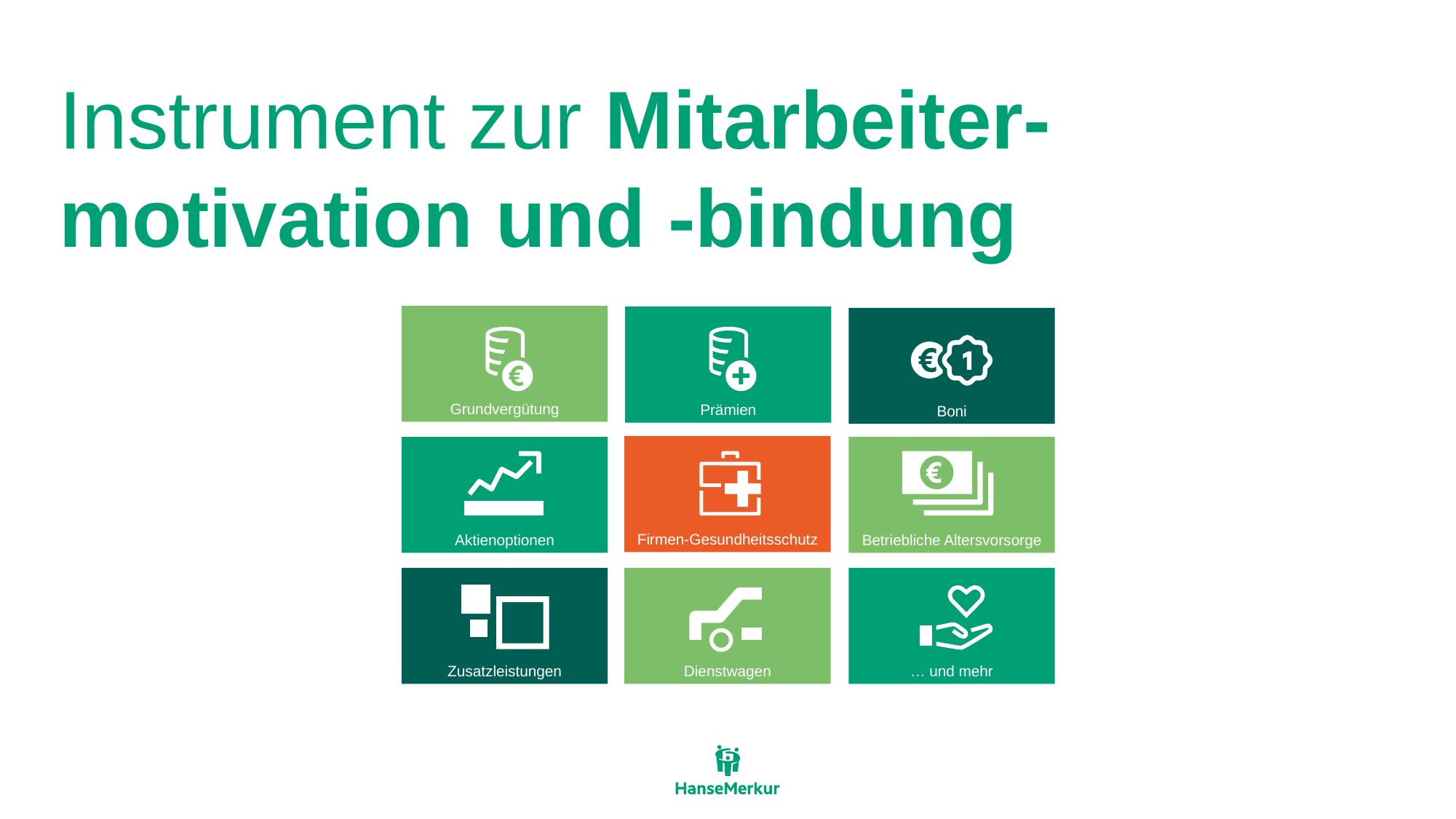

Instrument zur Mitarbeiter-motivation und -bindung
Grundvergütung
Prämien
Boni

Firmen-Gesundheitsschutz
Aktienoptionen
Betriebliche Altersvorsorge

Zusatzleistungen
Dienstwagen
… und mehr